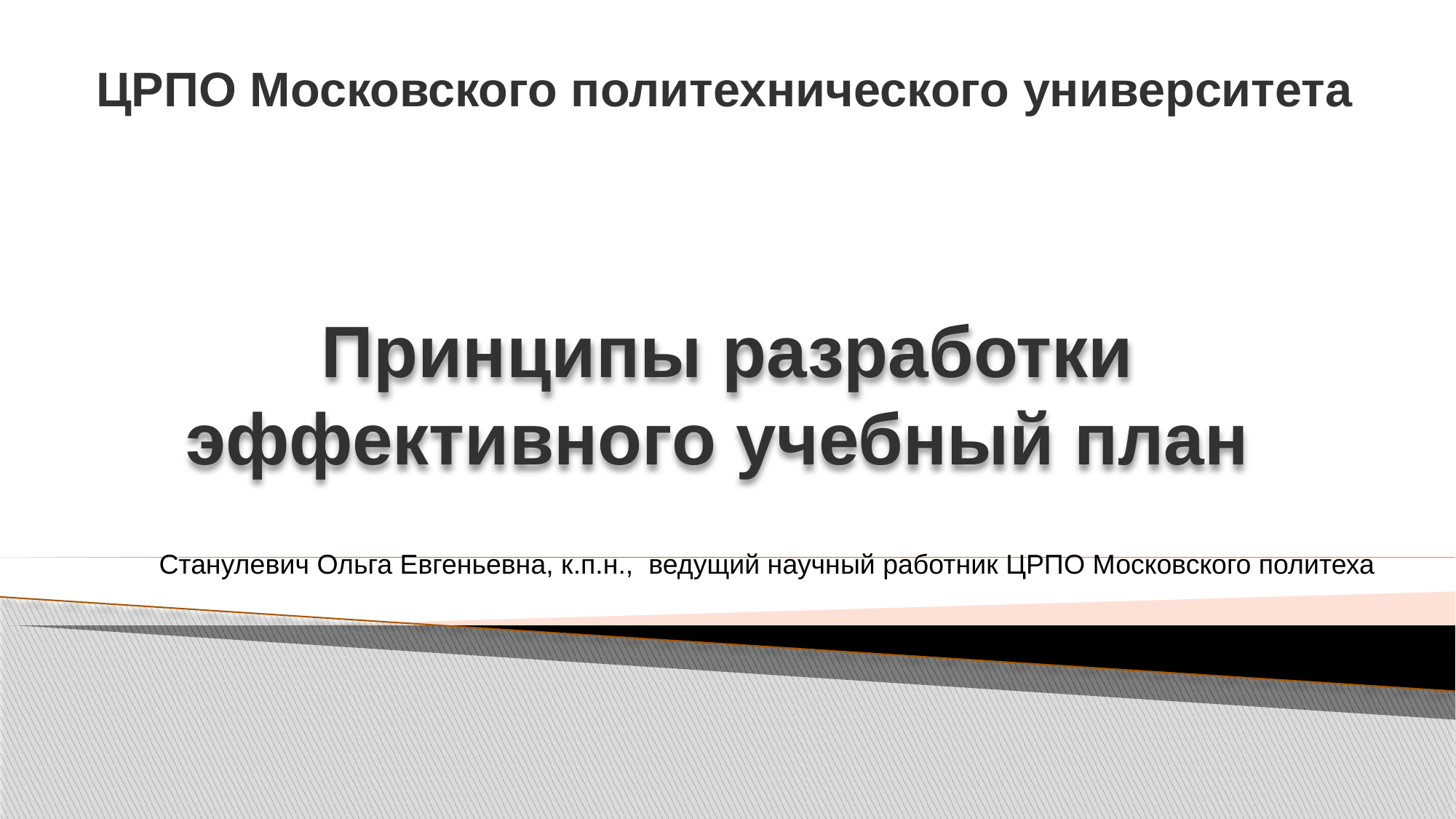

ЦРПО Московского политехнического университета
# Принципы разработки эффективного учебный план
Станулевич Ольга Евгеньевна, к.п.н.,  ведущий научный работник ЦРПО Московского политеха